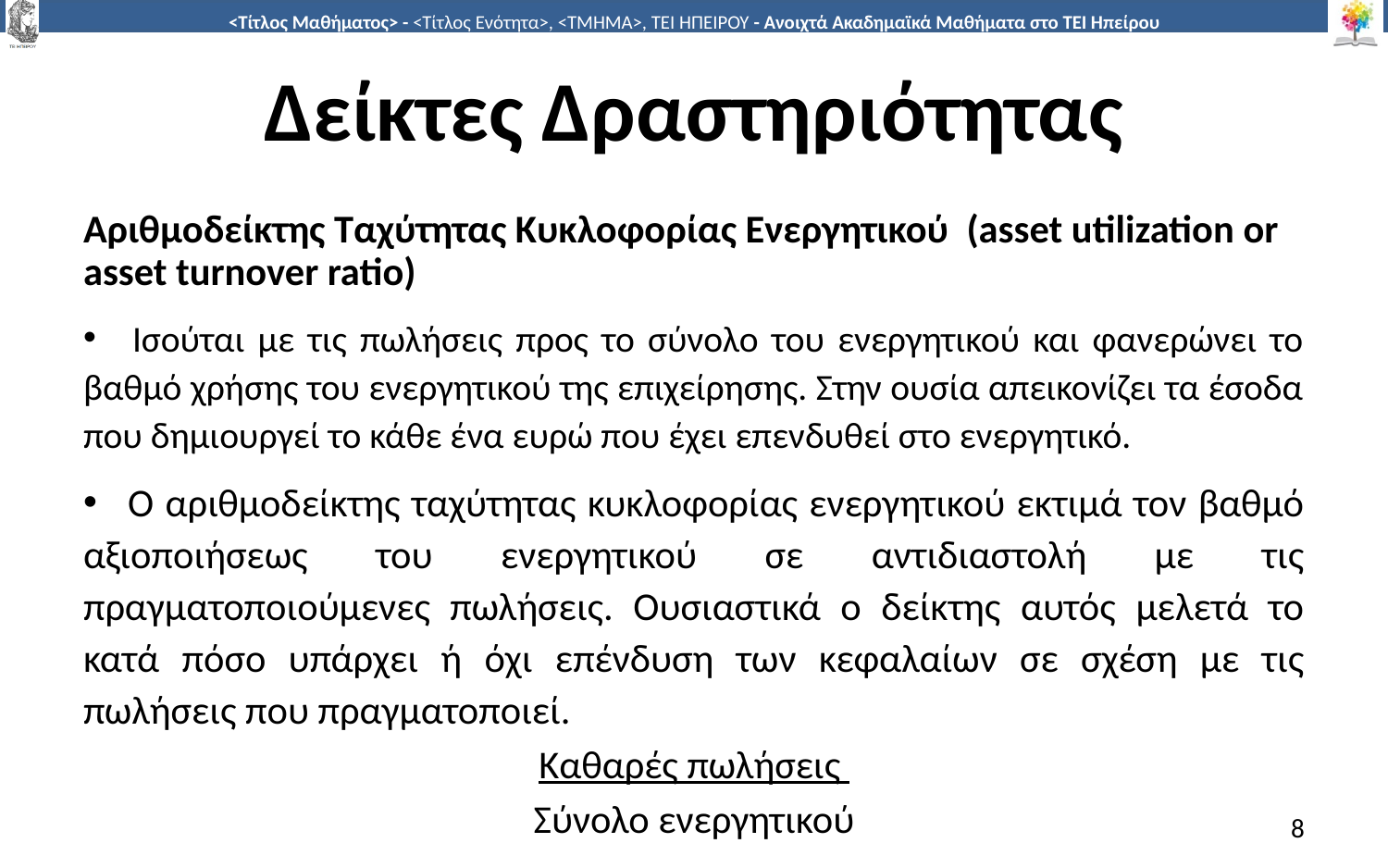

# Δείκτες Δραστηριότητας
Αριθμοδείκτης Ταχύτητας Κυκλοφορίας Ενεργητικού  (asset utilization or asset turnover ratio)
   Ισούται με τις πωλήσεις προς το σύνολο του ενεργητικού και φανερώνει το βαθμό χρήσης του ενεργητικού της επιχείρησης. Στην ουσία απεικονίζει τα έσοδα που δημιουργεί το κάθε ένα ευρώ που έχει επενδυθεί στο ενεργητικό.
   Ο αριθμοδείκτης ταχύτητας κυκλοφορίας ενεργητικού εκτιμά τον βαθμό αξιοποιήσεως του ενεργητικού σε αντιδιαστολή με τις πραγματοποιούμενες πωλήσεις. Ουσιαστικά ο δείκτης αυτός μελετά το κατά πόσο υπάρχει ή όχι επένδυση των κεφαλαίων σε σχέση με τις πωλήσεις που πραγματοποιεί.
Καθαρές πωλήσεις
Σύνολο ενεργητικού

8